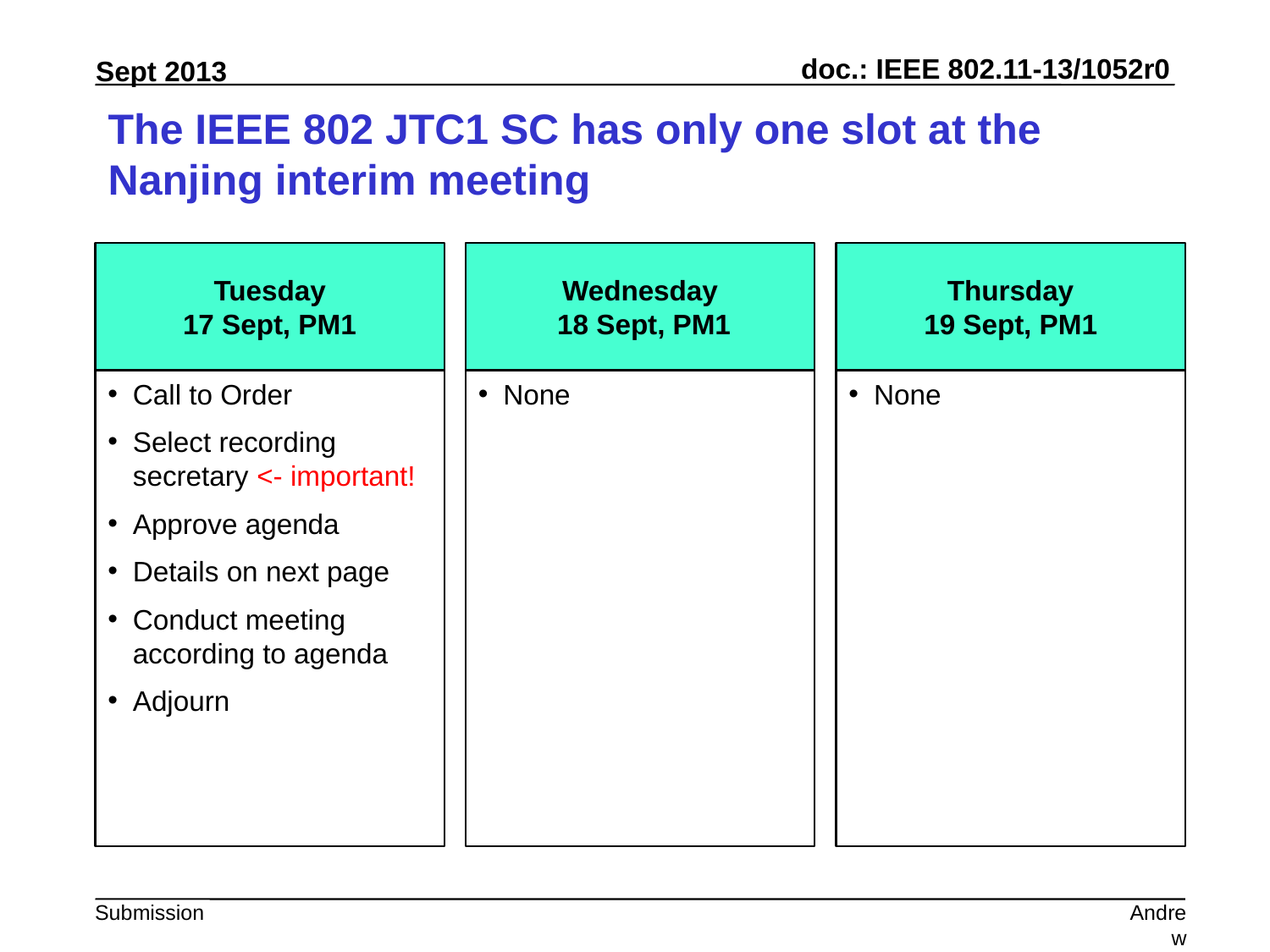

# The IEEE 802 JTC1 SC has only one slot at the Nanjing interim meeting

Tuesday
17 Sept, PM1
Wednesday
 18 Sept, PM1
Thursday
19 Sept, PM1
Call to Order
Select recording secretary <- important!
Approve agenda
Details on next page
Conduct meeting according to agenda
Adjourn
None
None
Andrew Myles, Cisco